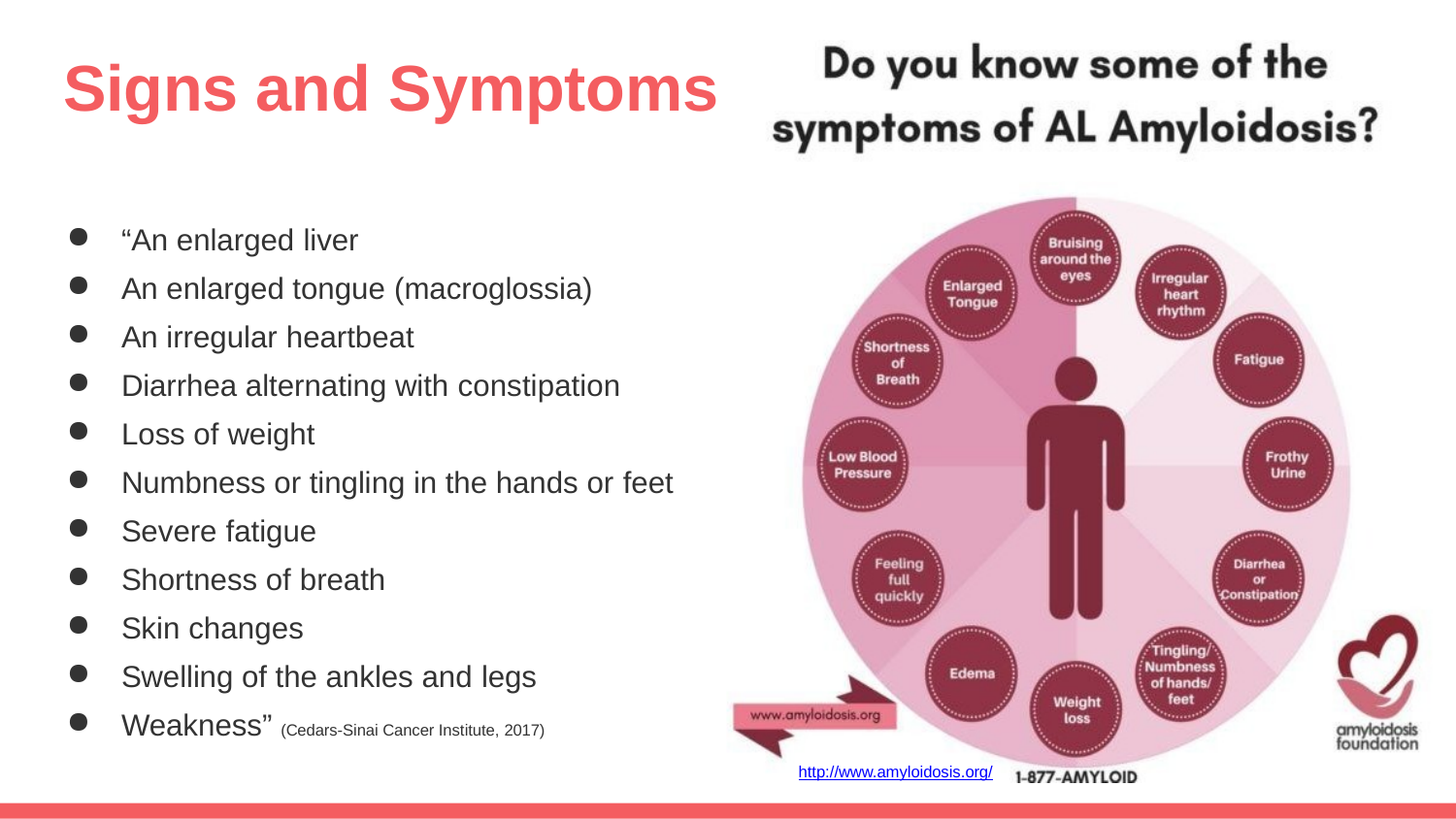

# Signs and Symptoms
“An enlarged liver
An enlarged tongue (macroglossia)
An irregular heartbeat
Diarrhea alternating with constipation
Loss of weight
Numbness or tingling in the hands or feet
Severe fatigue
Shortness of breath
Skin changes
Swelling of the ankles and legs
Weakness” (Cedars-Sinai Cancer Institute, 2017)
http://www.amyloidosis.org/